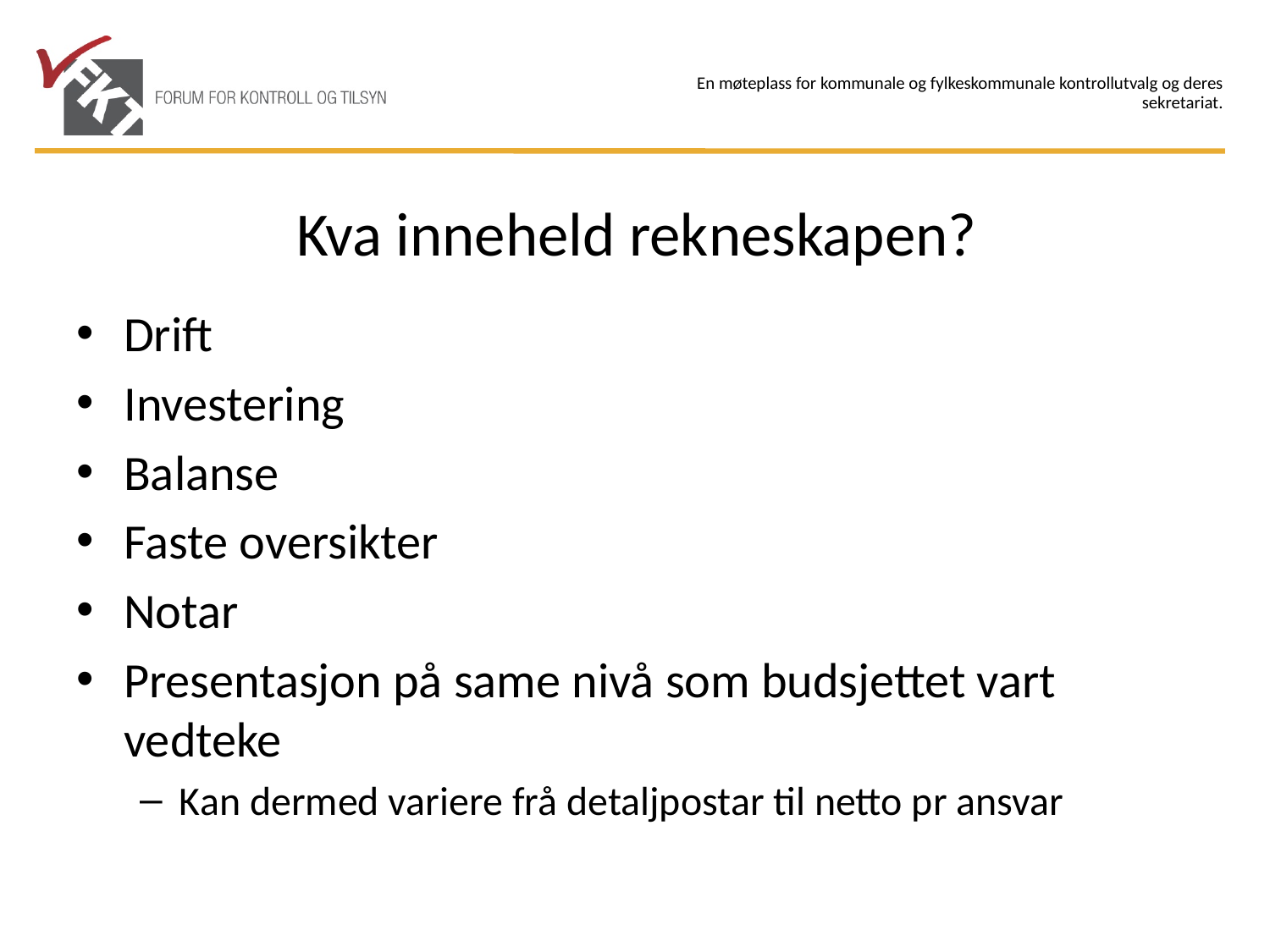

# Kva inneheld rekneskapen?
Drift
Investering
Balanse
Faste oversikter
Notar
Presentasjon på same nivå som budsjettet vart vedteke
Kan dermed variere frå detaljpostar til netto pr ansvar